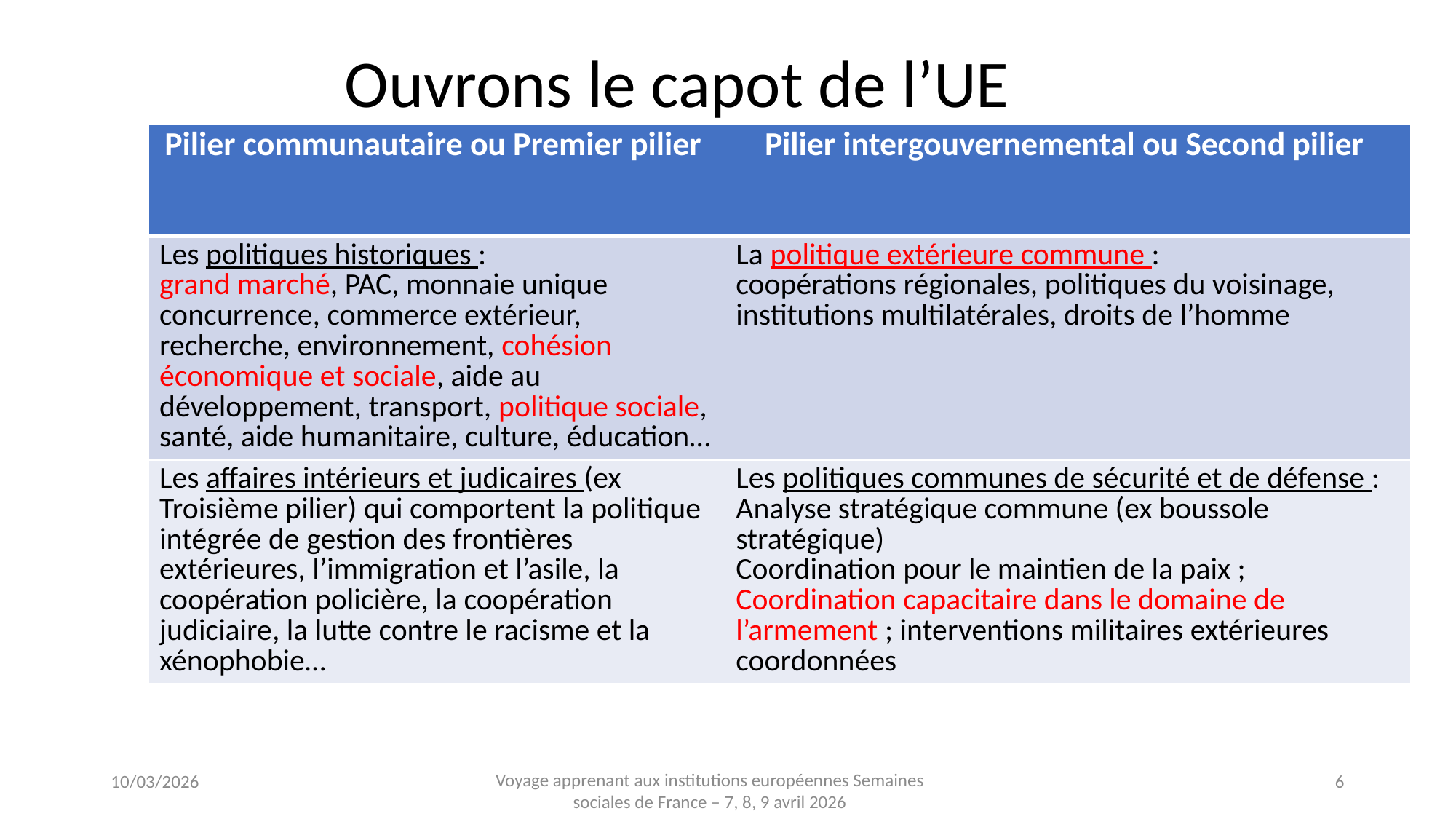

# Ouvrons le capot de l’UE
| Pilier communautaire ou Premier pilier | Pilier intergouvernemental ou Second pilier |
| --- | --- |
| Les politiques historiques : grand marché, PAC, monnaie unique concurrence, commerce extérieur, recherche, environnement, cohésion économique et sociale, aide au développement, transport, politique sociale, santé, aide humanitaire, culture, éducation… | La politique extérieure commune : coopérations régionales, politiques du voisinage, institutions multilatérales, droits de l’homme |
| Les affaires intérieurs et judicaires (ex Troisième pilier) qui comportent la politique intégrée de gestion des frontières extérieures, l’immigration et l’asile, la coopération policière, la coopération judiciaire, la lutte contre le racisme et la xénophobie… | Les politiques communes de sécurité et de défense : Analyse stratégique commune (ex boussole stratégique) Coordination pour le maintien de la paix ; Coordination capacitaire dans le domaine de l’armement ; interventions militaires extérieures coordonnées |
10/03/2026
6
Voyage apprenant aux institutions européennes Semaines sociales de France – 7, 8, 9 avril 2026